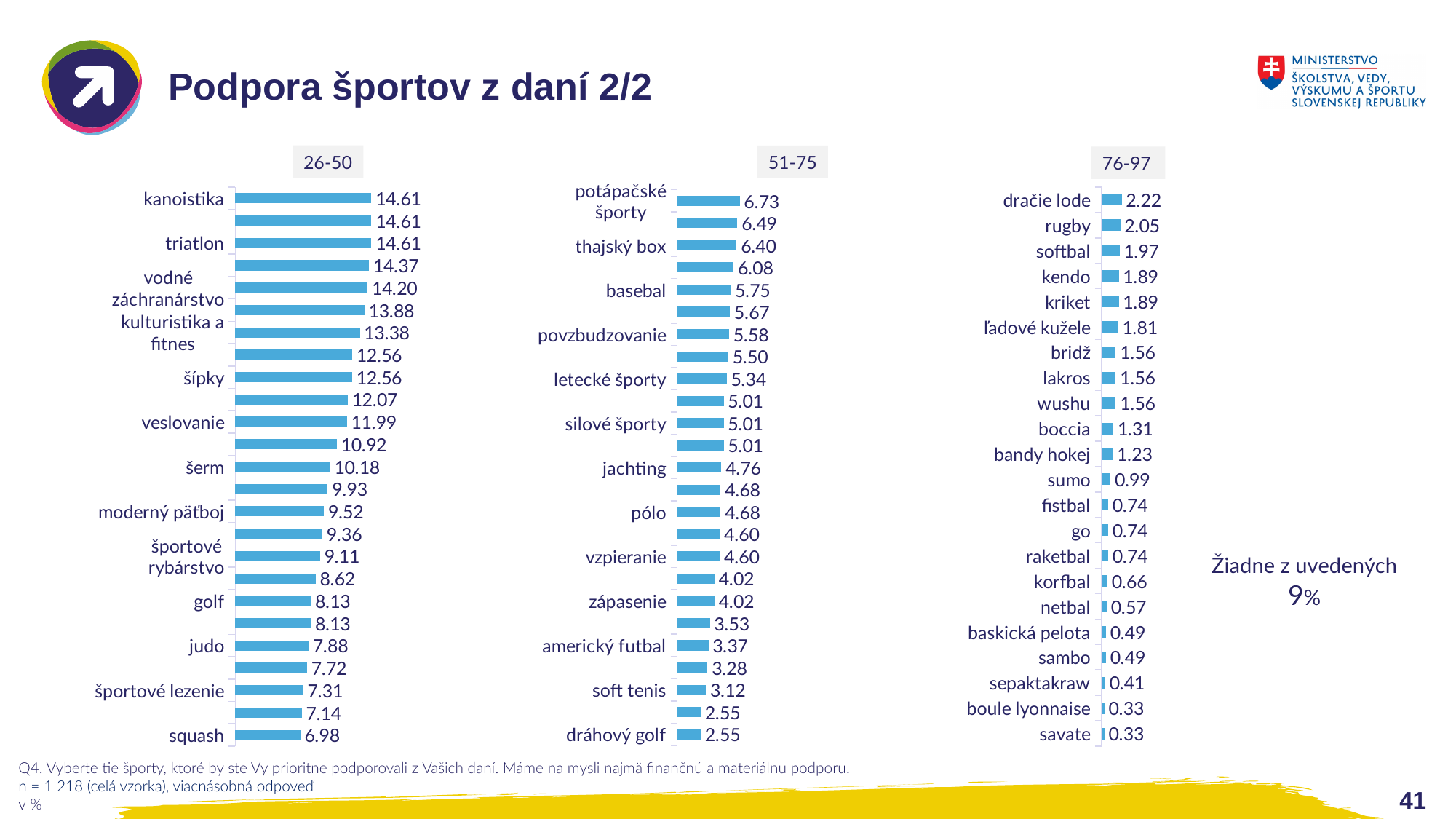

# Podpora športov z daní 2/2
26-50
51-75
76-97

### Chart

| Category |  |
|---|---|
| potápačské športy | 6.732348111658457 |
| surfovanie | 6.486042692939245 |
| thajský box | 6.403940886699508 |
| curling | 6.075533661740558 |
| basebal | 5.747126436781609 |
| kickbox | 5.665024630541872 |
| povzbudzovanie | 5.582922824302135 |
| skialpinizmus | 5.500821018062398 |
| letecké športy | 5.336617405582922 |
| aikido | 5.008210180623974 |
| silové športy | 5.008210180623974 |
| taekwondo | 5.008210180623974 |
| jachting | 4.761904761904762 |
| petang | 4.679802955665025 |
| pólo | 4.679802955665025 |
| vodný motorizmus | 4.597701149425287 |
| vzpieranie | 4.597701149425287 |
| ju-jitsu | 4.022988505747127 |
| zápasenie | 4.022988505747127 |
| preťahovanie lanom | 3.5303776683087027 |
| americký futbal | 3.3661740558292284 |
| športy s lietajúcim diskom | 3.284072249589491 |
| soft tenis | 3.1198686371100166 |
| boby a skeleton | 2.5451559934318557 |
| dráhový golf | 2.5451559934318557 |

### Chart

| Category |  |
|---|---|
| kanoistika | 14.614121510673234 |
| lukostreľba | 14.614121510673234 |
| triatlon | 14.614121510673234 |
| karate | 14.367816091954023 |
| vodné záchranárstvo | 14.203612479474547 |
| psie záprahy | 13.875205254515599 |
| kulturistika a fitnes | 13.382594417077176 |
| bowling | 12.561576354679804 |
| šípky | 12.561576354679804 |
| automobilový šport | 12.068965517241379 |
| veslovanie | 11.986863711001643 |
| dáma | 10.919540229885058 |
| šerm | 10.180623973727423 |
| biliard | 9.934318555008211 |
| moderný päťboj | 9.523809523809524 |
| motocyklový šport | 9.35960591133005 |
| športové rybárstvo | 9.113300492610838 |
| horolezectvo | 8.620689655172415 |
| golf | 8.12807881773399 |
| rybolovná technika | 8.12807881773399 |
| judo | 7.8817733990147785 |
| vodné lyžovanie | 7.717569786535304 |
| športové lezenie | 7.307060755336617 |
| box | 7.142857142857142 |
| squash | 6.9786535303776684 |

### Chart

| Category |  |
|---|---|
| dračie lode | 2.2167487684729066 |
| rugby | 2.052545155993432 |
| softbal | 1.9704433497536946 |
| kendo | 1.8883415435139574 |
| kriket | 1.8883415435139574 |
| ľadové kužele | 1.8062397372742198 |
| bridž | 1.5599343185550083 |
| lakros | 1.5599343185550083 |
| wushu | 1.5599343185550083 |
| boccia | 1.3136288998357963 |
| bandy hokej | 1.2315270935960592 |
| sumo | 0.9852216748768473 |
| fistbal | 0.7389162561576355 |
| go | 0.7389162561576355 |
| raketbal | 0.7389162561576355 |
| korfbal | 0.6568144499178982 |
| netbal | 0.5747126436781609 |
| baskická pelota | 0.49261083743842365 |
| sambo | 0.49261083743842365 |
| sepaktakraw | 0.41050903119868637 |
| boule lyonnaise | 0.3284072249589491 |
| savate | 0.3284072249589491 |
Žiadne z uvedených
9%
Q4. Vyberte tie športy, ktoré by ste Vy prioritne podporovali z Vašich daní. Máme na mysli najmä finančnú a materiálnu podporu.
n = 1 218 (celá vzorka), viacnásobná odpoveď
v %

41